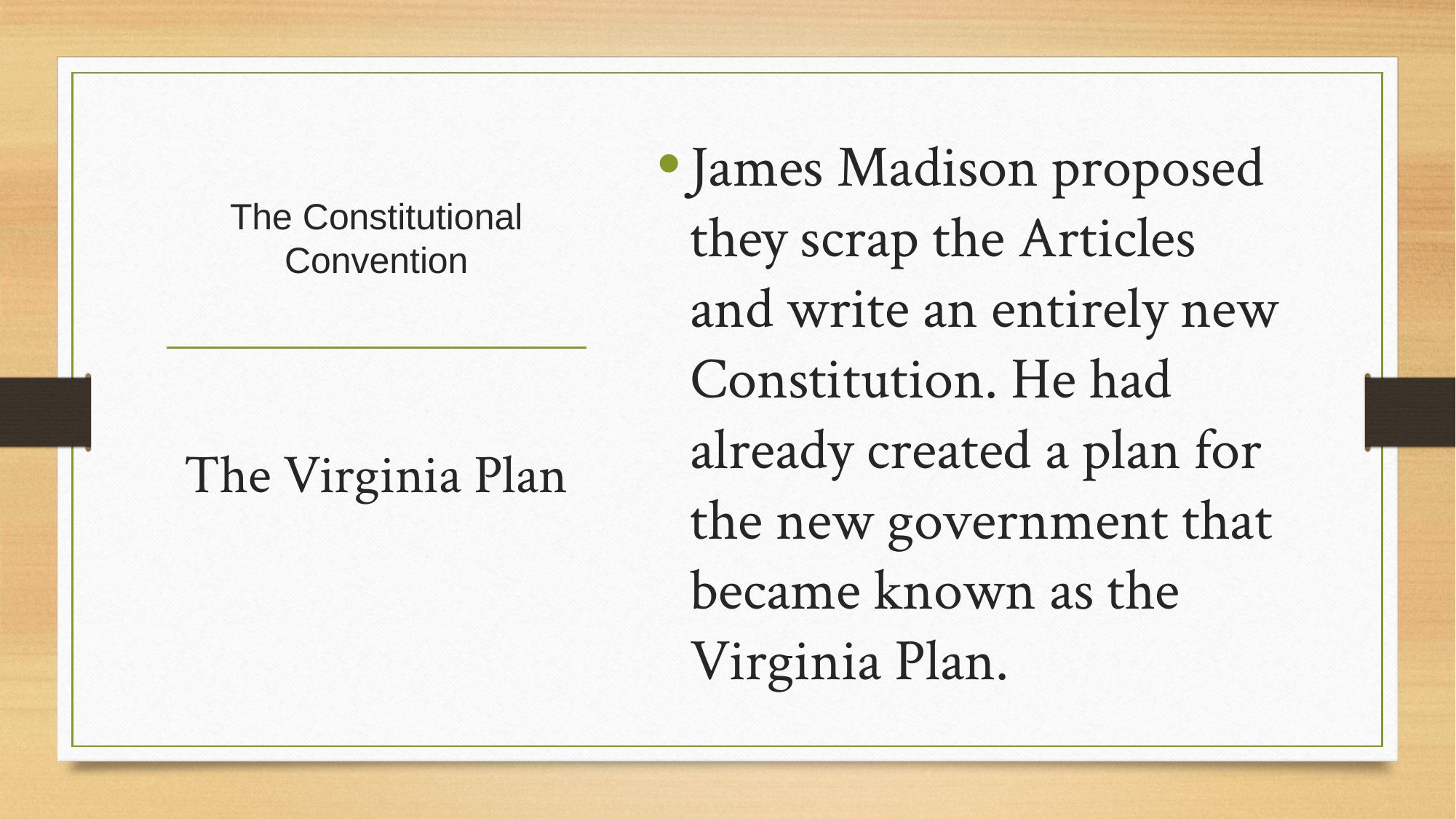

James Madison proposed they scrap the Articles and write an entirely new Constitution. He had already created a plan for the new government that became known as the Virginia Plan.
# The Constitutional Convention
The Virginia Plan